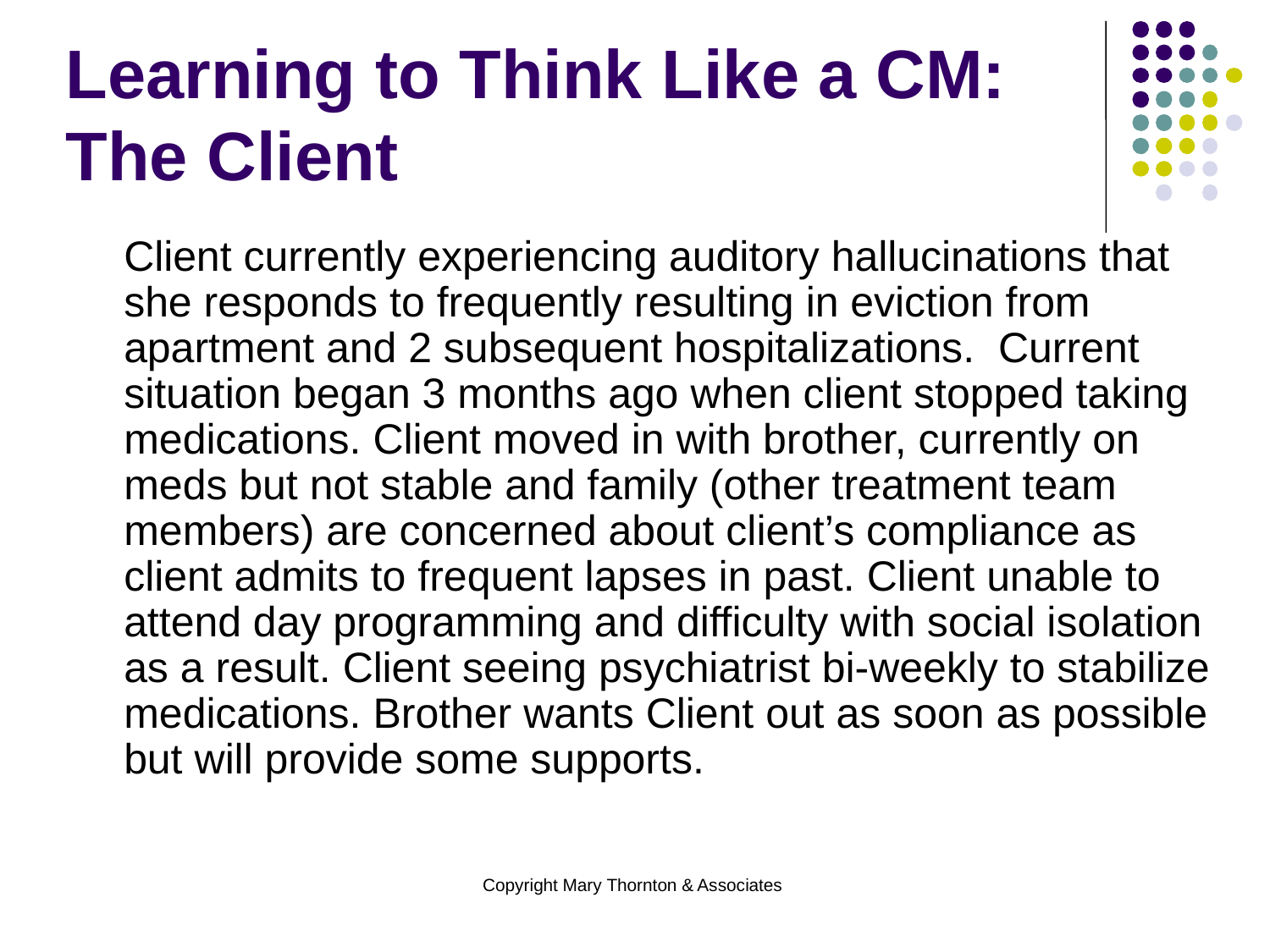

# Learning to Think Like a CM: The Client

Client currently experiencing auditory hallucinations that she responds to frequently resulting in eviction from apartment and 2 subsequent hospitalizations.  Current situation began 3 months ago when client stopped taking medications. Client moved in with brother, currently on meds but not stable and family (other treatment team members) are concerned about client’s compliance as client admits to frequent lapses in past. Client unable to attend day programming and difficulty with social isolation as a result. Client seeing psychiatrist bi-weekly to stabilize medications. Brother wants Client out as soon as possible but will provide some supports.
Copyright Mary Thornton & Associates